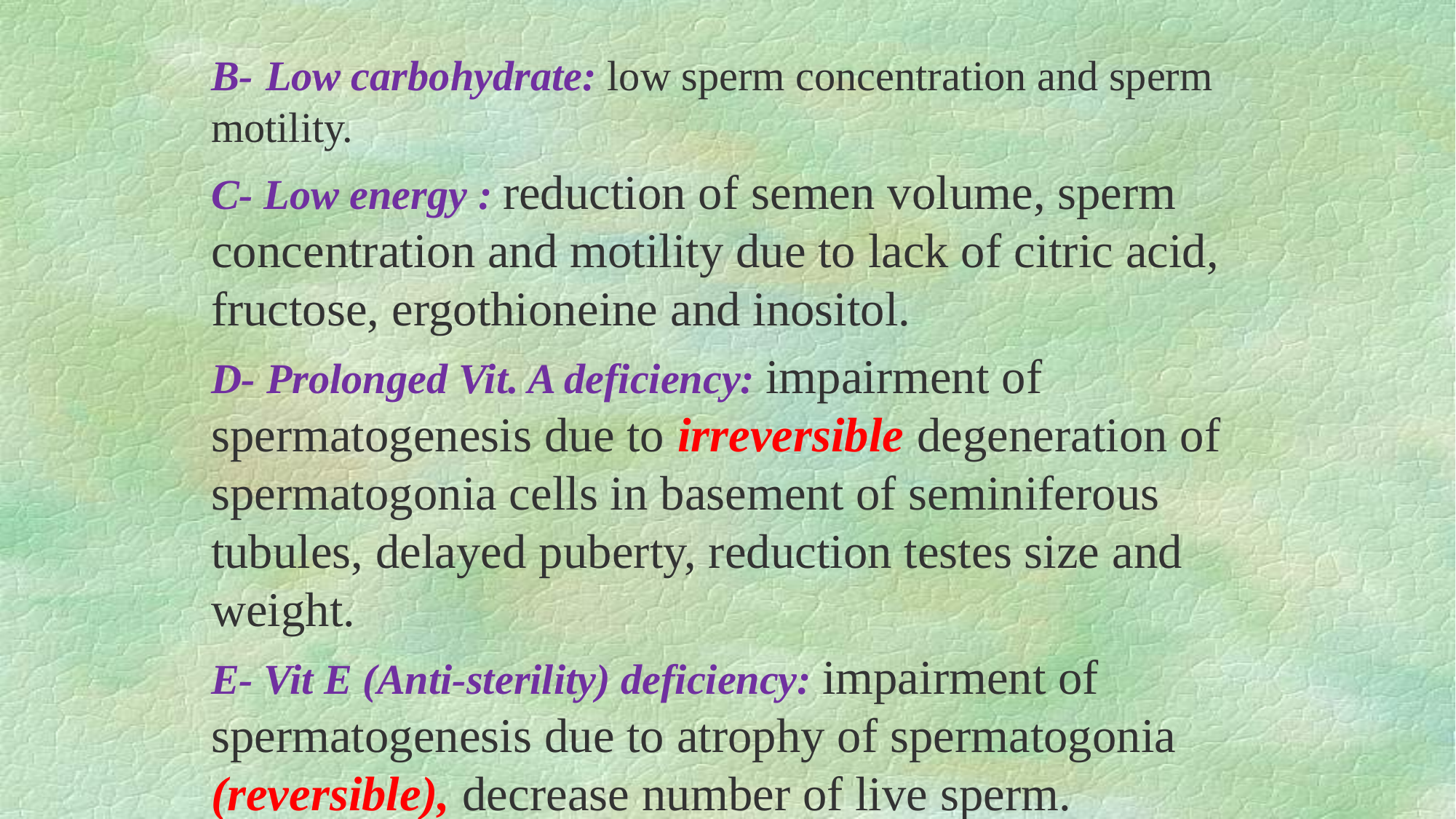

B- Low carbohydrate: low sperm concentration and sperm motility.
C- Low energy : reduction of semen volume, sperm concentration and motility due to lack of citric acid, fructose, ergothioneine and inositol.
D- Prolonged Vit. A deficiency: impairment of spermatogenesis due to irreversible degeneration of spermatogonia cells in basement of seminiferous tubules, delayed puberty, reduction testes size and weight.
E- Vit E (Anti-sterility) deficiency: impairment of spermatogenesis due to atrophy of spermatogonia (reversible), decrease number of live sperm.